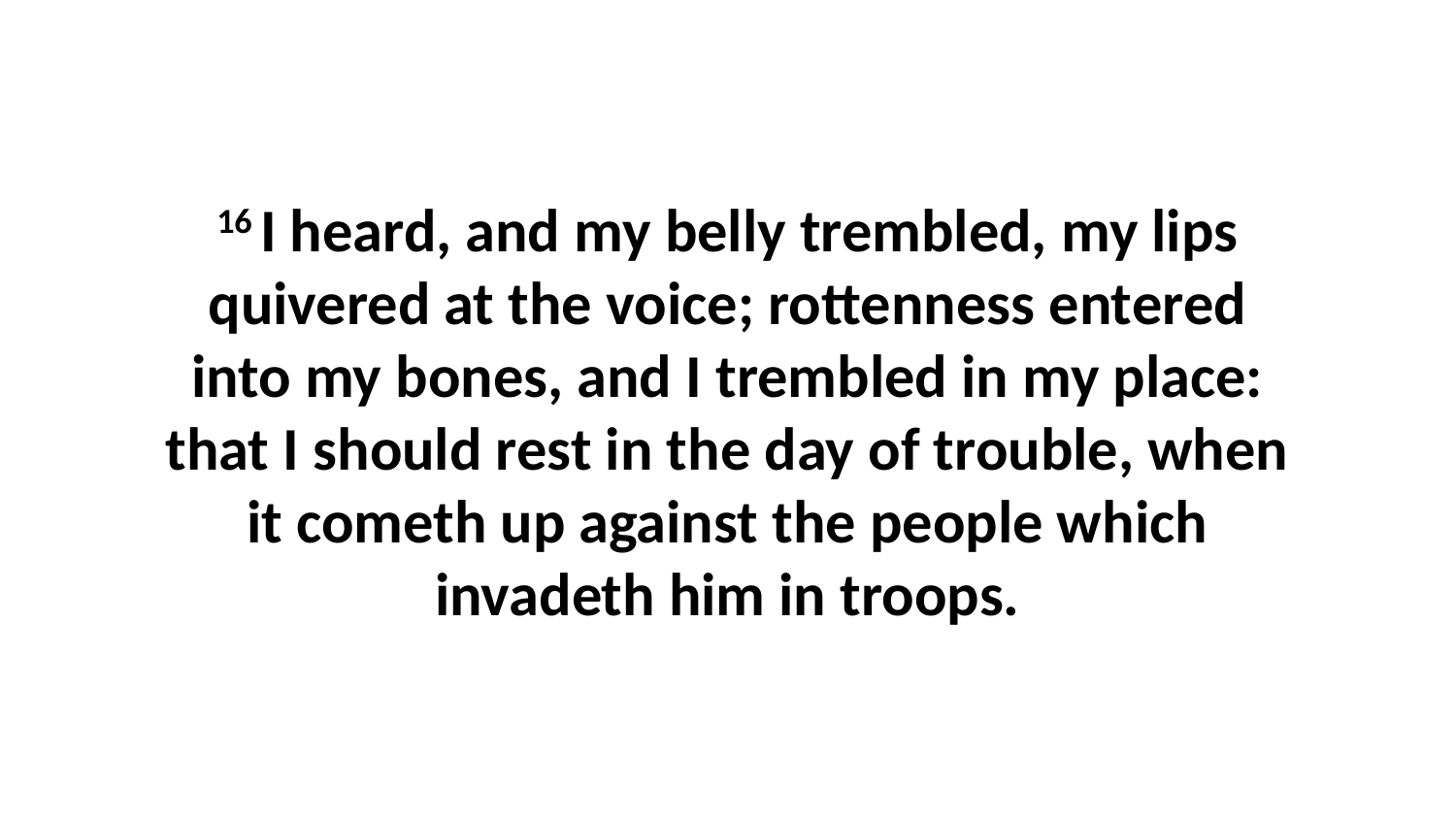

16 I heard, and my belly trembled, my lips quivered at the voice; rottenness entered into my bones, and I trembled in my place: that I should rest in the day of trouble, when it cometh up against the people which invadeth him in troops.